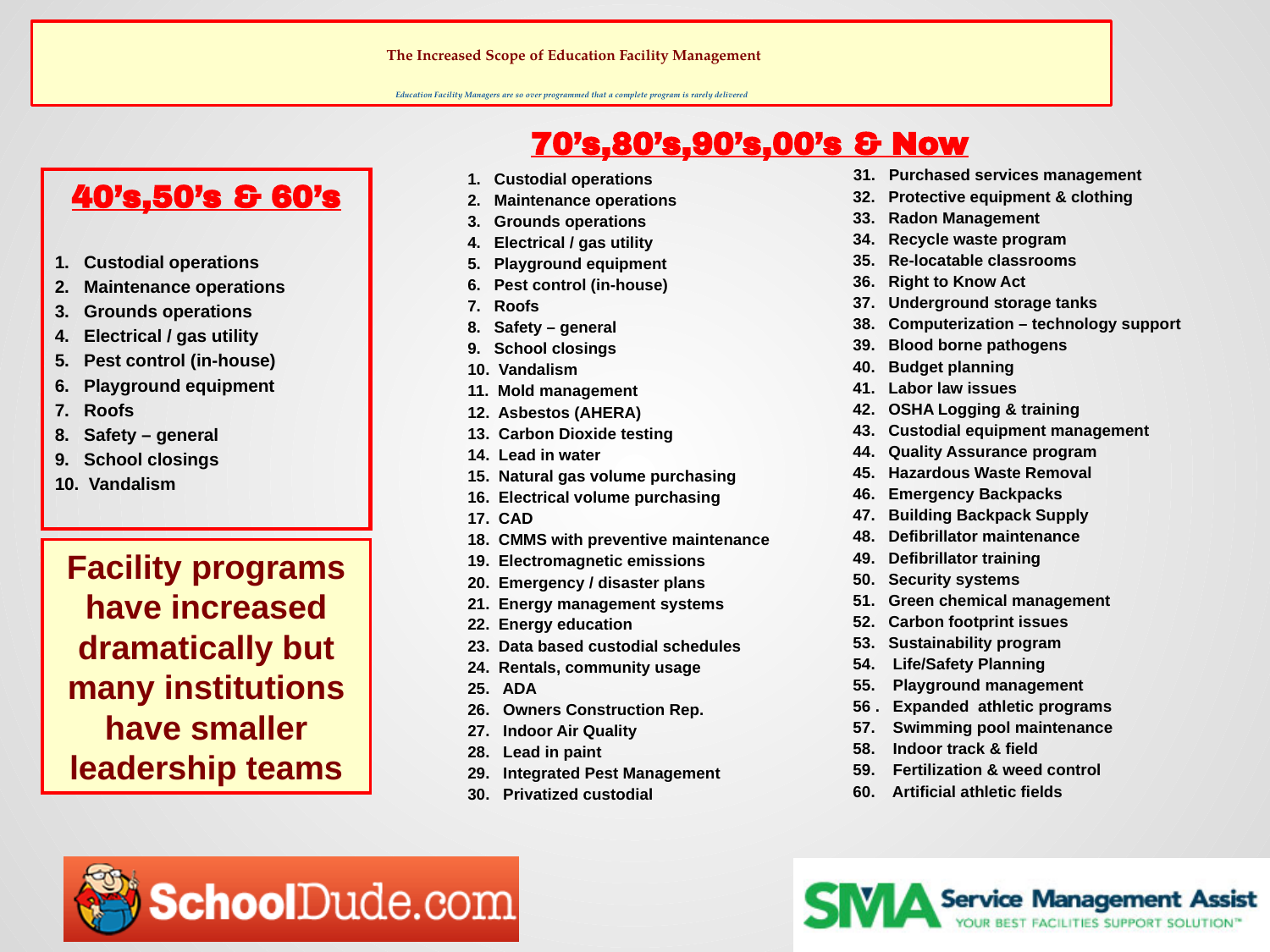

# The Increased Scope of Education Facility Management Education Facility Managers are so over programmed that a complete program is rarely delivered
70’s,80’s,90’s,00’s & Now

1.   Custodial operations
2.   Maintenance operations
3.   Grounds operations
4.   Electrical / gas utility
5.   Playground equipment
6.   Pest control (in-house)
7.   Roofs
8.   Safety – general
9.   School closings
10.  Vandalism
11.  Mold management
12.  Asbestos (AHERA)
13.  Carbon Dioxide testing
14.  Lead in water
15.  Natural gas volume purchasing
16.  Electrical volume purchasing
17.  CAD
18.  CMMS with preventive maintenance
19.  Electromagnetic emissions
20.  Emergency / disaster plans
21.  Energy management systems
22.  Energy education
23.  Data based custodial schedules
24.  Rentals, community usage
25.   ADA
26.   Owners Construction Rep.
27.   Indoor Air Quality
28.   Lead in paint
29.   Integrated Pest Management
30.   Privatized custodial

 31.   Purchased services management
 32.   Protective equipment & clothing
 33.   Radon Management
 34.   Recycle waste program
 35.   Re-locatable classrooms
 36.   Right to Know Act
 37.   Underground storage tanks
 38.   Computerization – technology support
 39.   Blood borne pathogens
 40.   Budget planning
 41.   Labor law issues
 42.   OSHA Logging & training
 43.   Custodial equipment management
 44.   Quality Assurance program
 45.   Hazardous Waste Removal
 46.   Emergency Backpacks
 47.   Building Backpack Supply
 48.   Defibrillator maintenance
 49.   Defibrillator training
 50.   Security systems
 51.   Green chemical management
 52.   Carbon footprint issues
 53.   Sustainability program
 54.    Life/Safety Planning
 55.    Playground management
 56 .   Expanded  athletic programs
 57.    Swimming pool maintenance
 58.    Indoor track & field
 59.    Fertilization & weed control
 60.    Artificial athletic fields

40’s,50’s & 60’s
1.   Custodial operations
2.   Maintenance operations
3.   Grounds operations
4.   Electrical / gas utility
5.   Pest control (in-house)
6.   Playground equipment
7.   Roofs
8.   Safety – general
9.   School closings
10.  Vandalism

Facility programs have increased dramatically but many institutions have smaller leadership teams